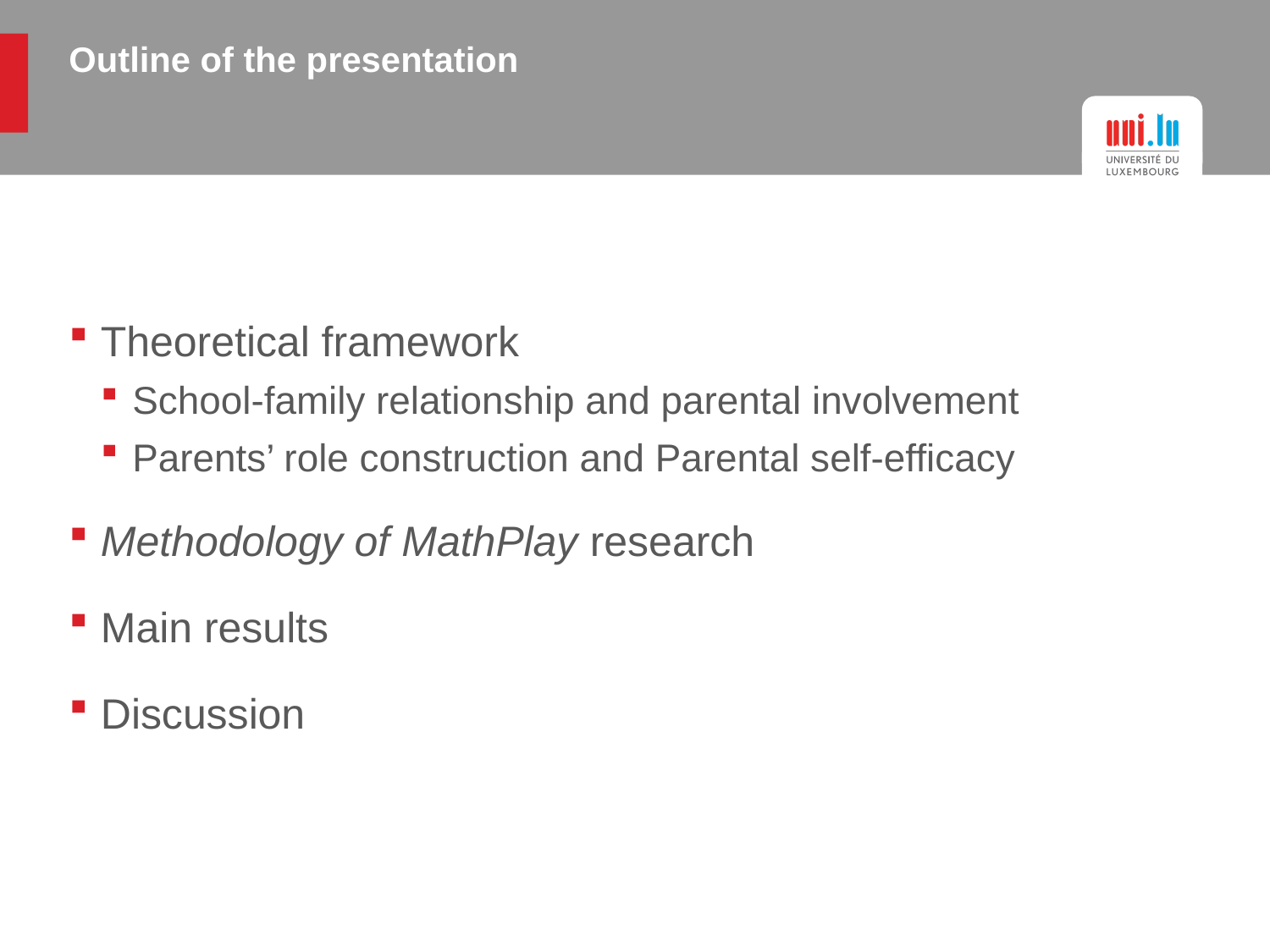

# Outline of the presentation

Theoretical framework
School-family relationship and parental involvement
Parents’ role construction and Parental self-efficacy
Methodology of MathPlay research
Main results
Discussion